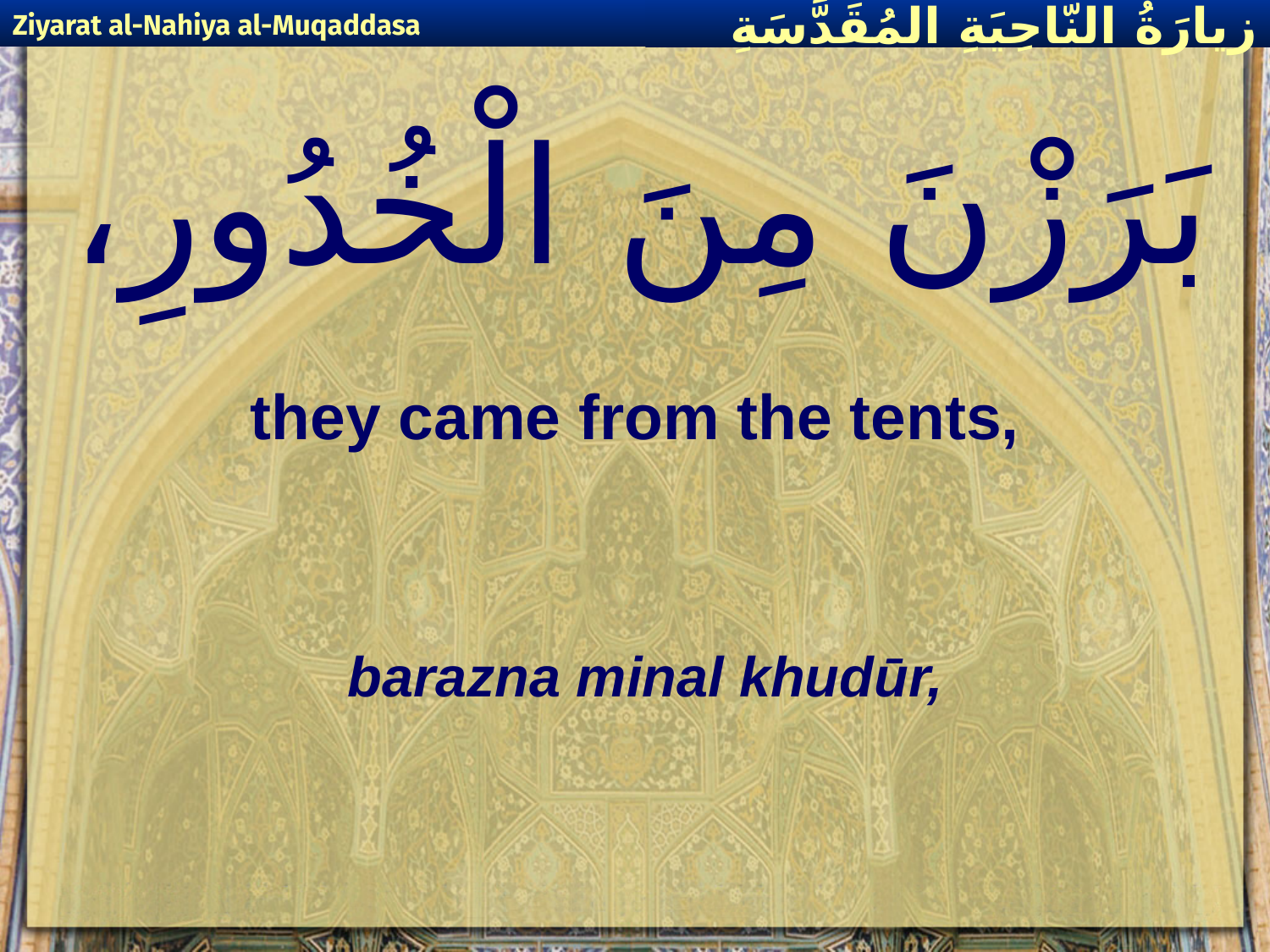

Ziyarat al-Nahiya al-Muqaddasa
زيارَةُ النّاحِيَةِ ال‍مُقَدَّسَةِ
# بَرَزْنَ مِنَ الْخُدُورِ،
they came from the tents,
barazna minal khudūr,